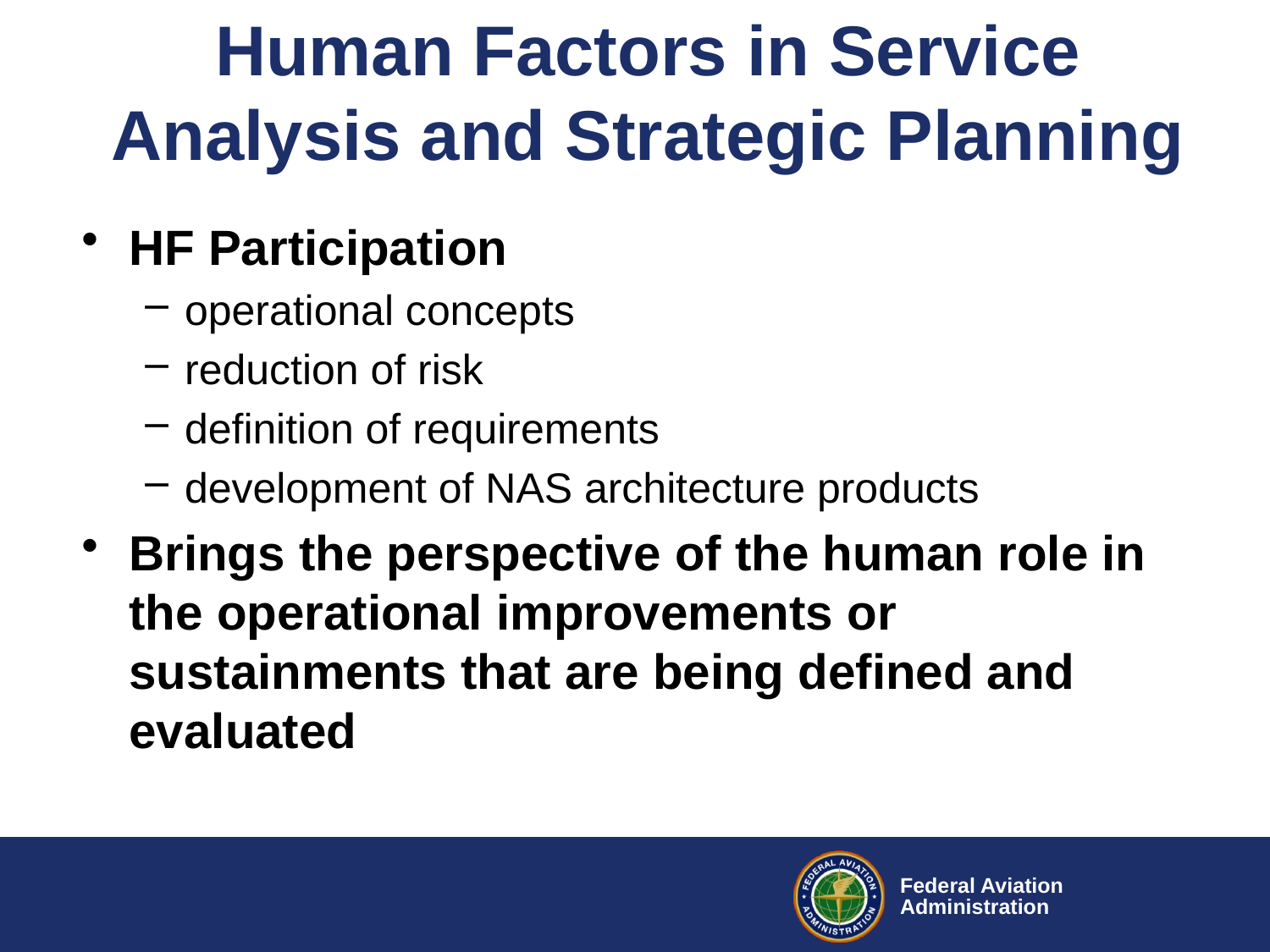

# Human Factors in Service Analysis and Strategic Planning
HF Participation
operational concepts
reduction of risk
definition of requirements
development of NAS architecture products
Brings the perspective of the human role in the operational improvements or sustainments that are being defined and evaluated